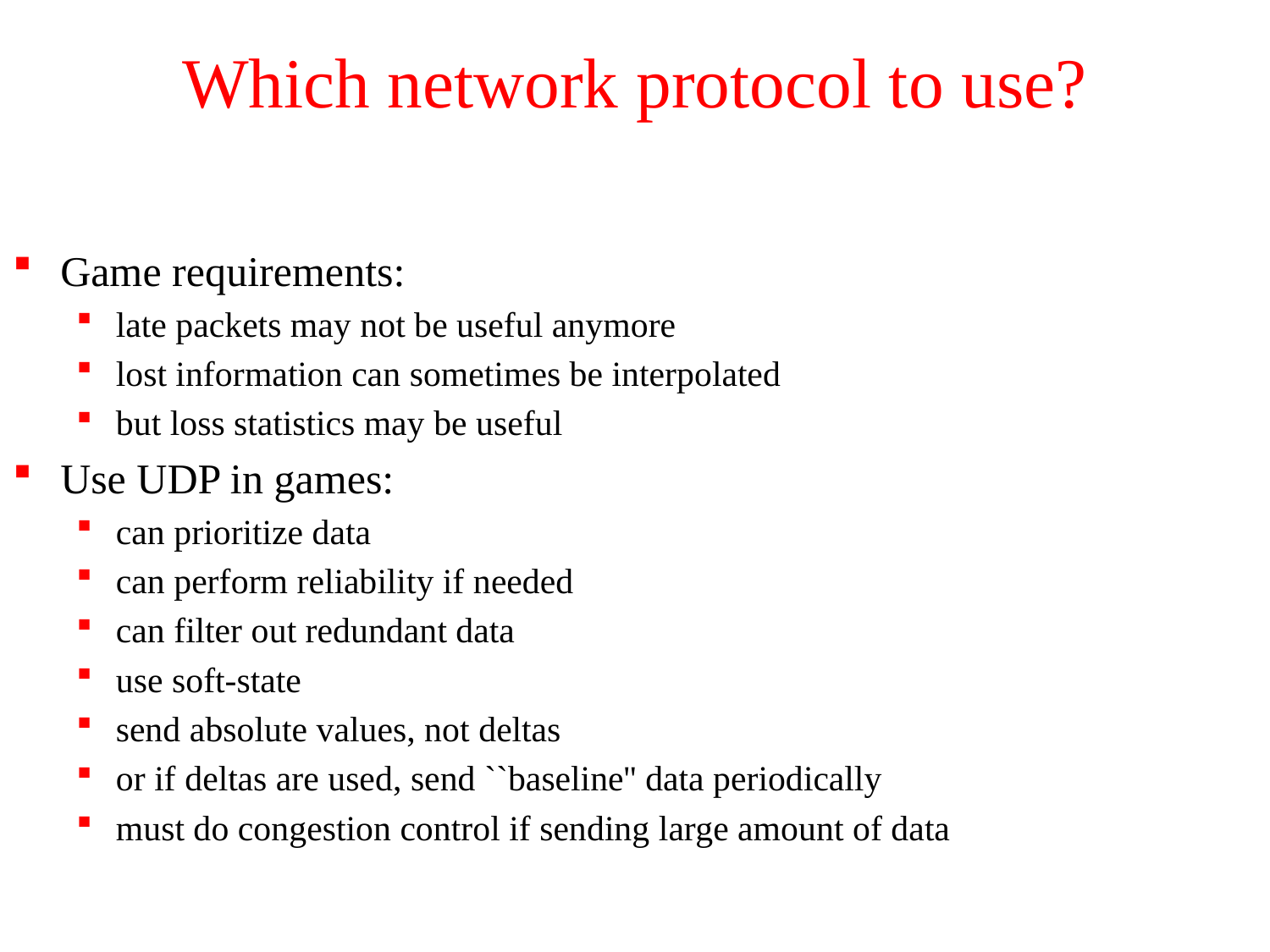

# Which network protocol to use?
Game requirements:
late packets may not be useful anymore
lost information can sometimes be interpolated
but loss statistics may be useful
Use UDP in games:
can prioritize data
can perform reliability if needed
can filter out redundant data
use soft-state
send absolute values, not deltas
or if deltas are used, send ``baseline'' data periodically
must do congestion control if sending large amount of data